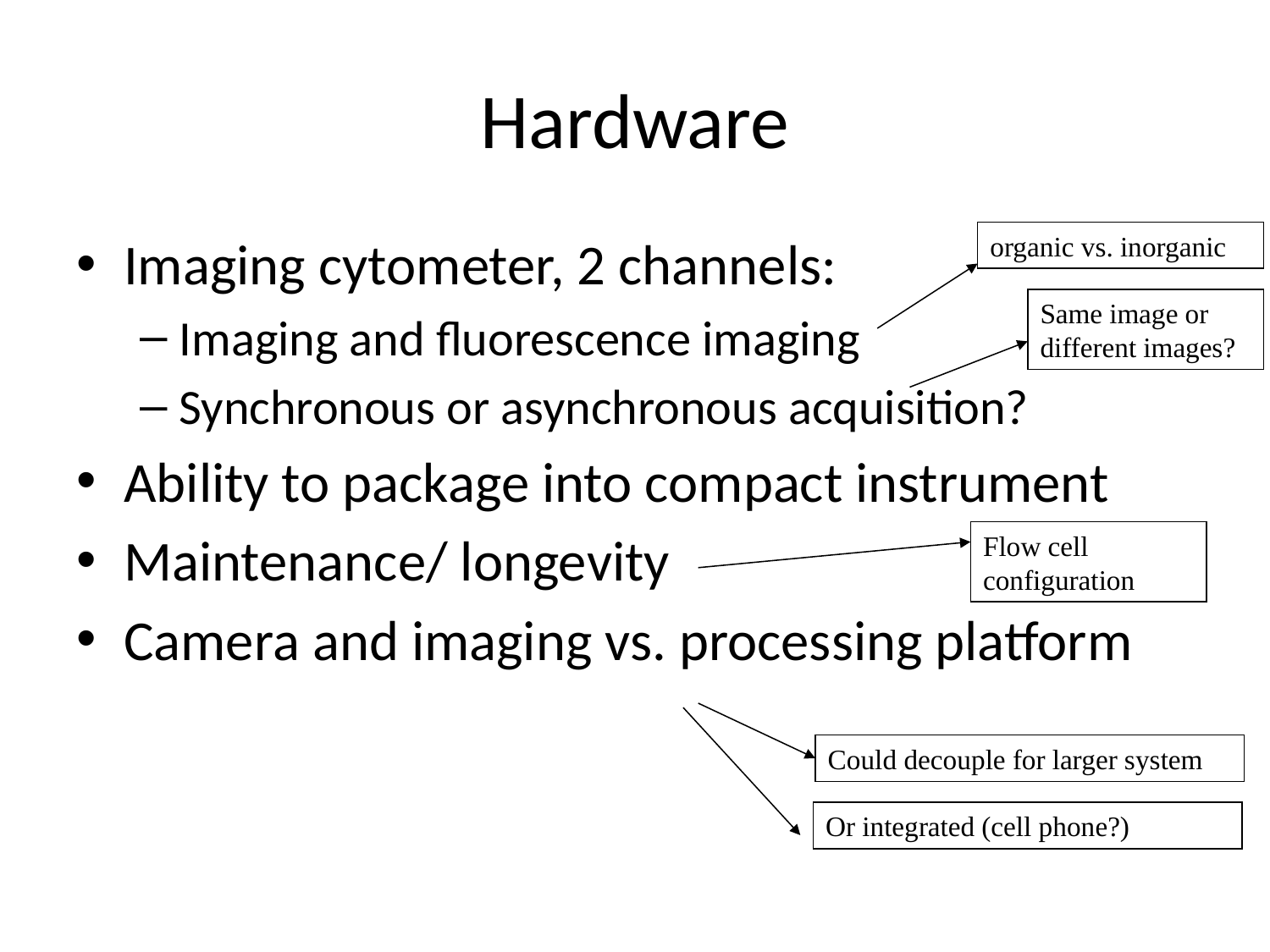

# Hardware
Imaging cytometer, 2 channels:
Imaging and fluorescence imaging
Synchronous or asynchronous acquisition?
Ability to package into compact instrument
Maintenance/ longevity
Camera and imaging vs. processing platform
organic vs. inorganic

Same image or different images?

Flow cell configuration

Could decouple for larger system
Or integrated (cell phone?)